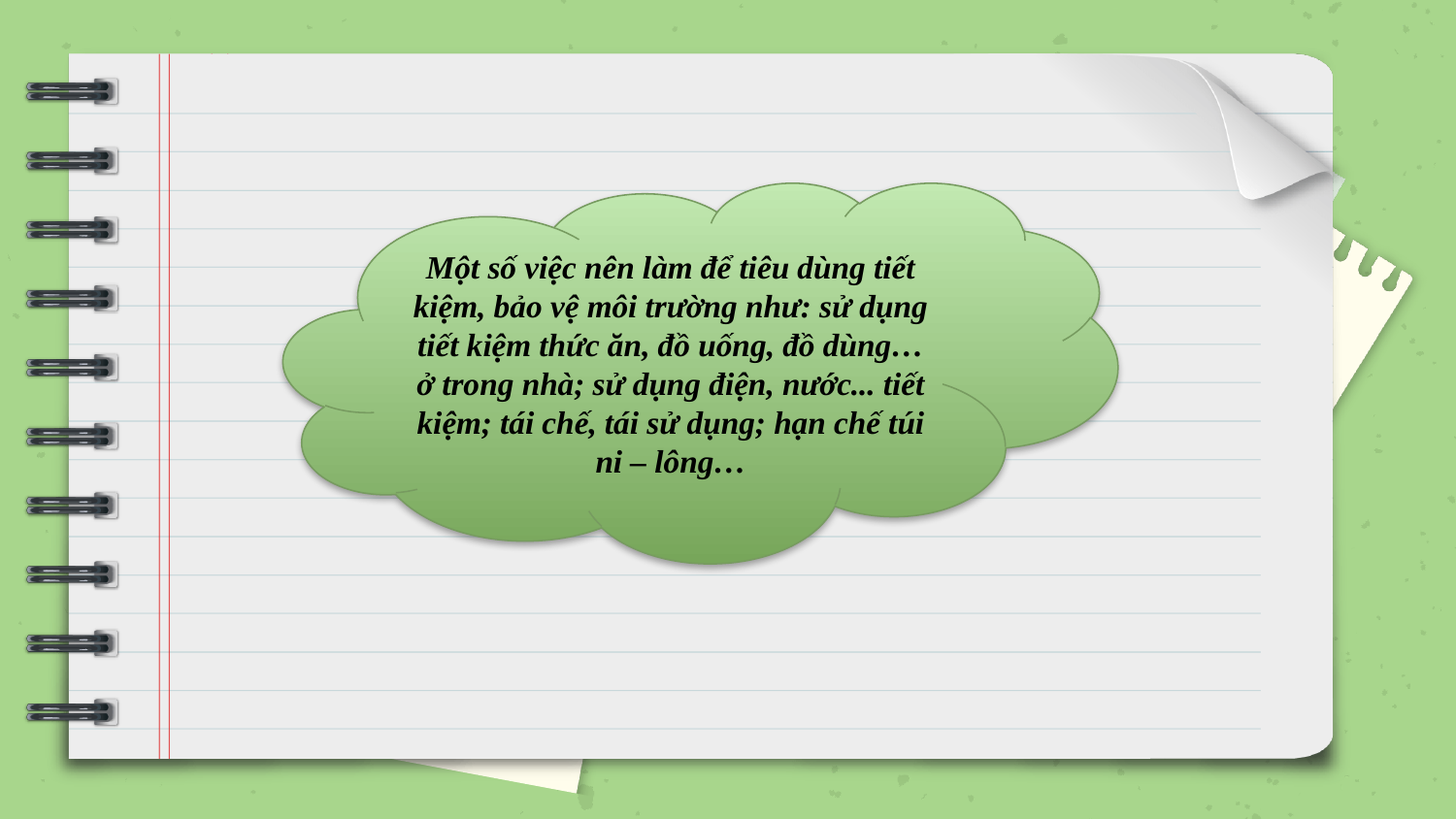

Một số việc nên làm để tiêu dùng tiết kiệm, bảo vệ môi trường như: sử dụng tiết kiệm thức ăn, đồ uống, đồ dùng… ở trong nhà; sử dụng điện, nước... tiết kiệm; tái chế, tái sử dụng; hạn chế túi ni – lông…